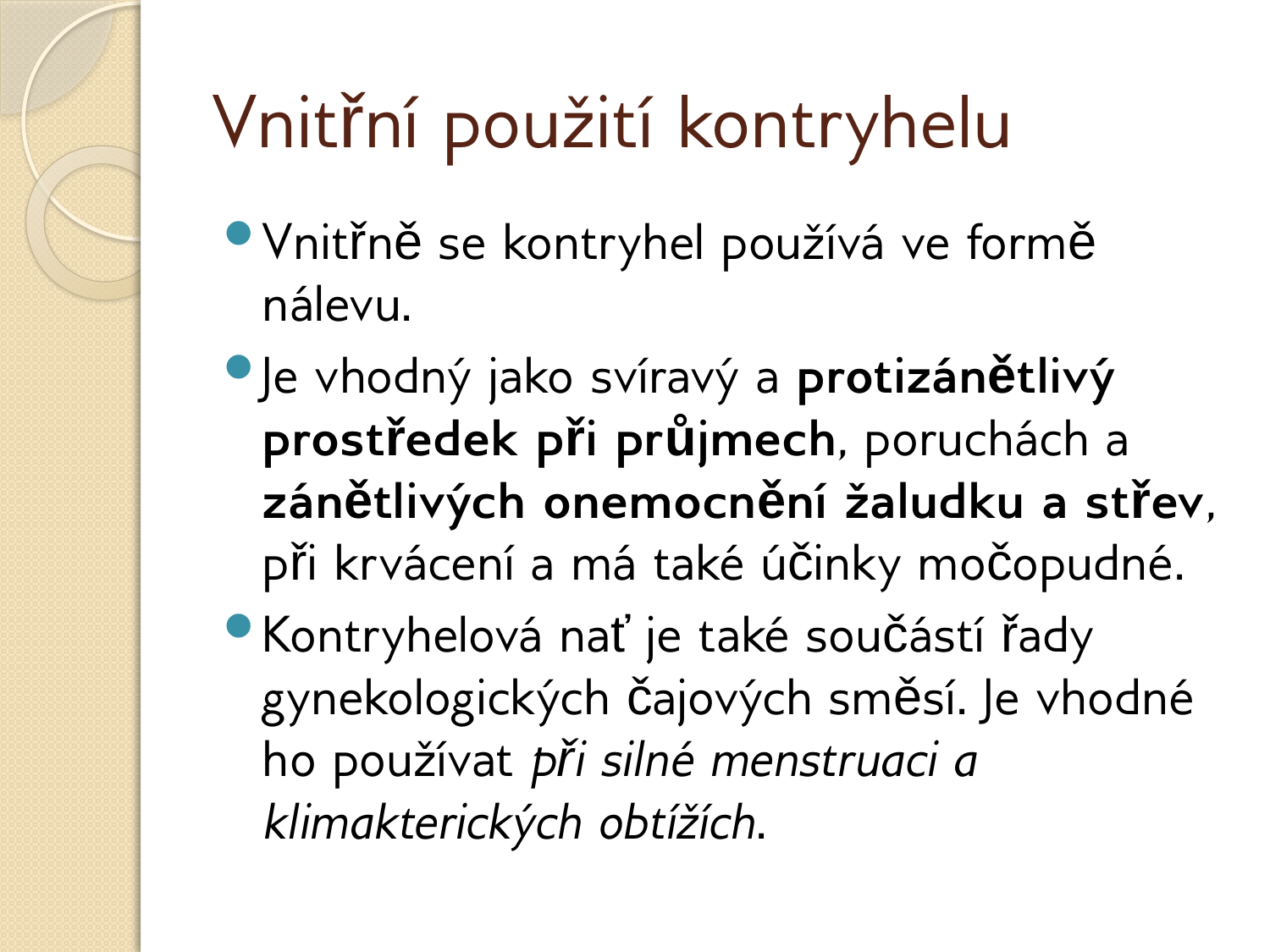

# Vnitřní použití kontryhelu
Vnitřně se kontryhel používá ve formě nálevu.
Je vhodný jako svíravý a protizánětlivý prostředek při průjmech, poruchách a zánětlivých onemocnění žaludku a střev, při krvácení a má také účinky močopudné.
Kontryhelová nať je také součástí řady gynekologických čajových směsí. Je vhodné ho používat při silné menstruaci a klimakterických obtížích.